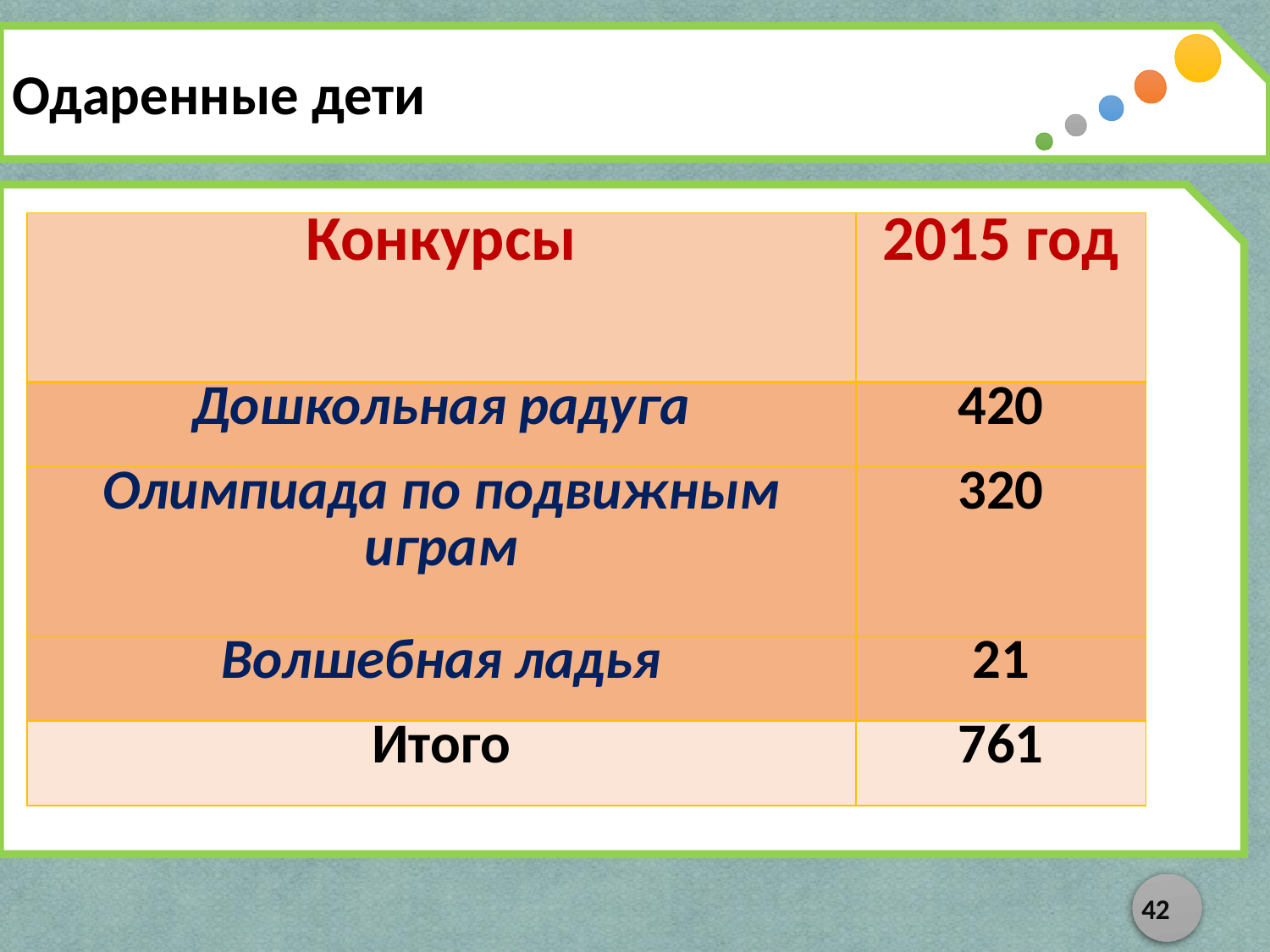

Одаренные дети

| Конкурсы | 2015 год |
| --- | --- |
| Дошкольная радуга | 420 |
| Олимпиада по подвижным играм | 320 |
| Волшебная ладья | 21 |
| Итого | 761 |

42